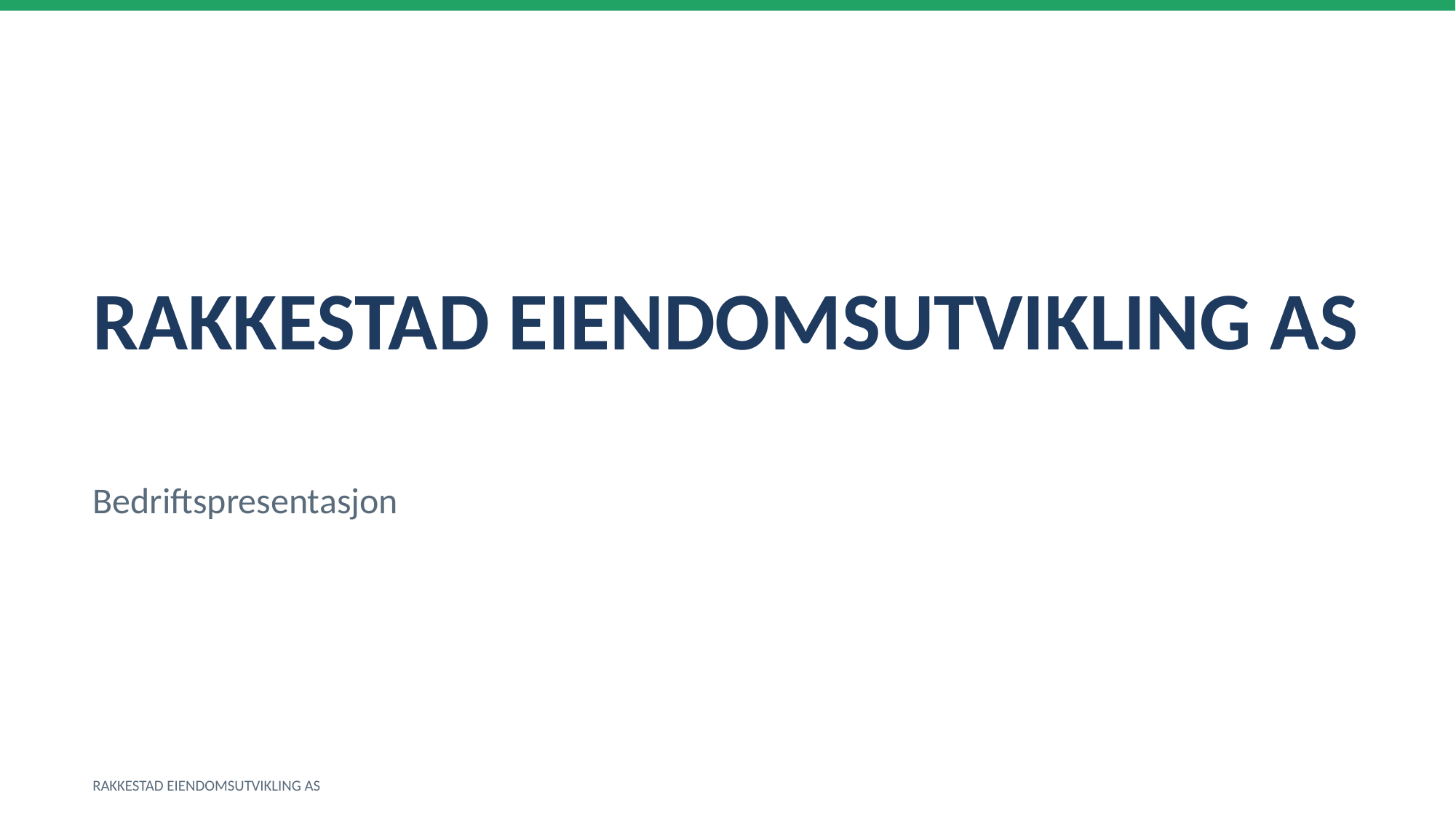

RAKKESTAD EIENDOMSUTVIKLING AS
Bedriftspresentasjon
RAKKESTAD EIENDOMSUTVIKLING AS